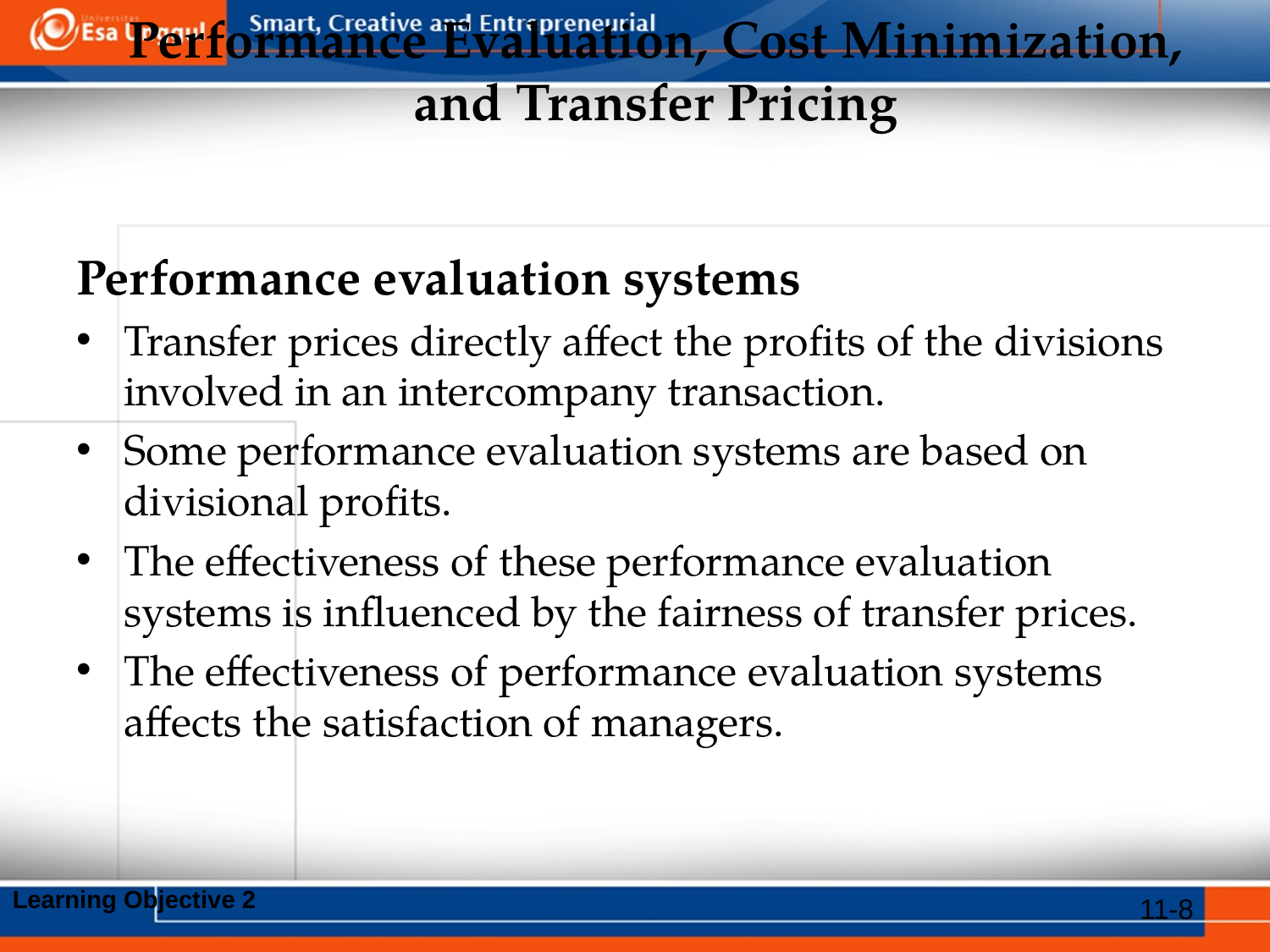

# Performance Evaluation, Cost Minimization, and Transfer Pricing
Performance evaluation systems
Transfer prices directly affect the profits of the divisions involved in an intercompany transaction.
Some performance evaluation systems are based on divisional profits.
The effectiveness of these performance evaluation systems is influenced by the fairness of transfer prices.
The effectiveness of performance evaluation systems affects the satisfaction of managers.

Learning Objective 2
11-8